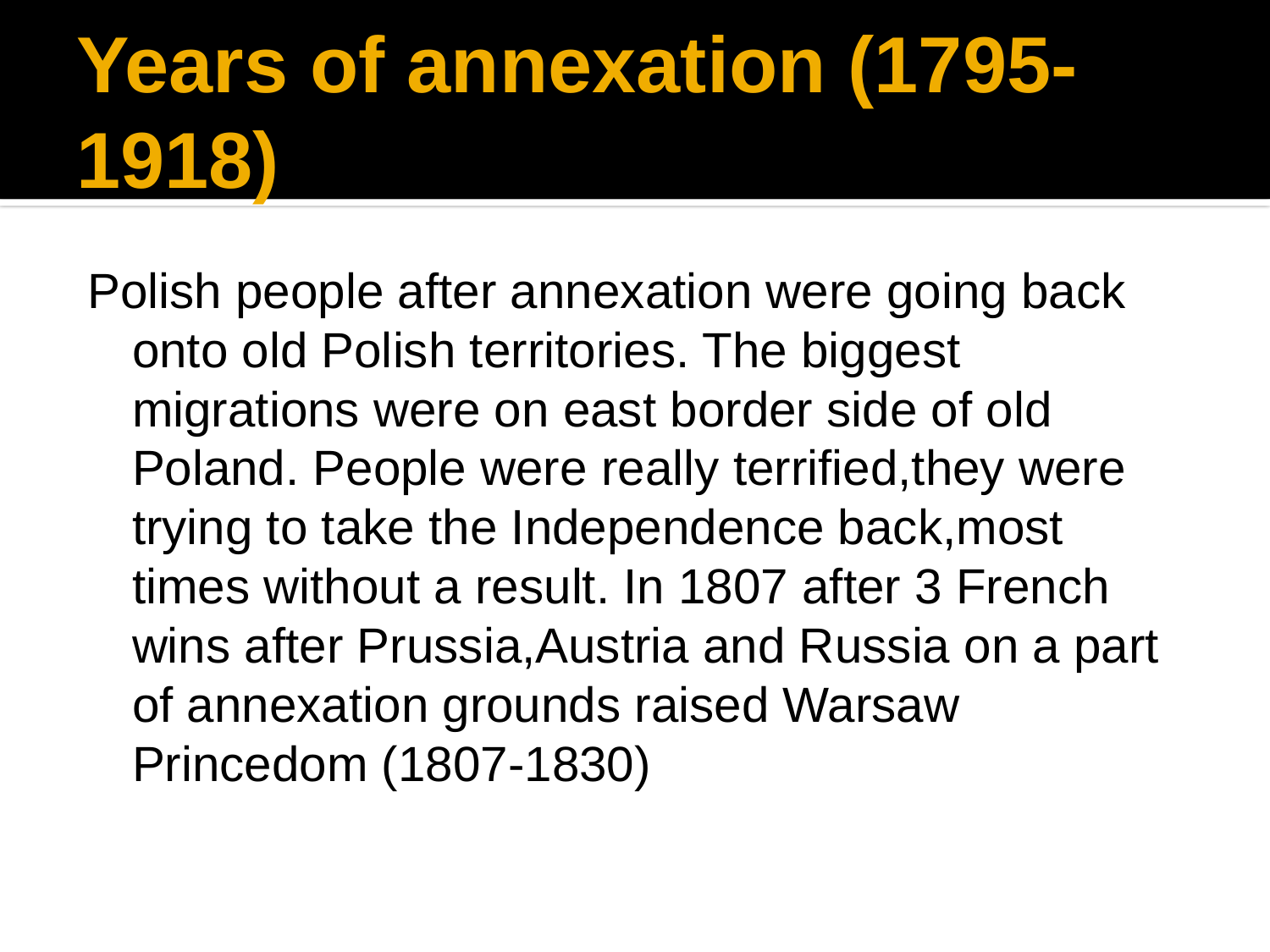

# Years of annexation (1795-1918)
Polish people after annexation were going back onto old Polish territories. The biggest migrations were on east border side of old Poland. People were really terrified,they were trying to take the Independence back,most times without a result. In 1807 after 3 French wins after Prussia,Austria and Russia on a part of annexation grounds raised Warsaw Princedom (1807-1830)